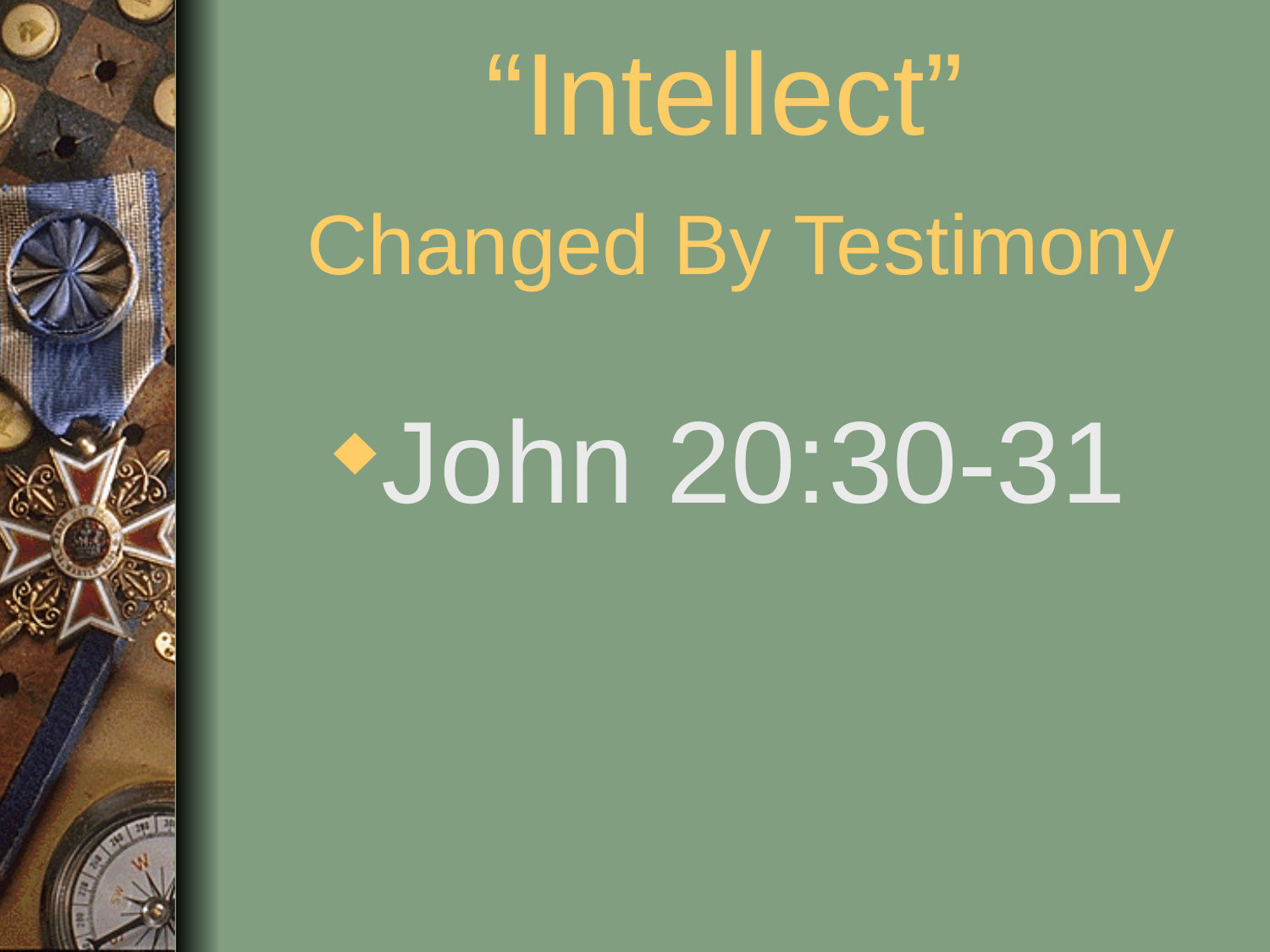

# “Intellect” Changed By Testimony
John 20:30-31